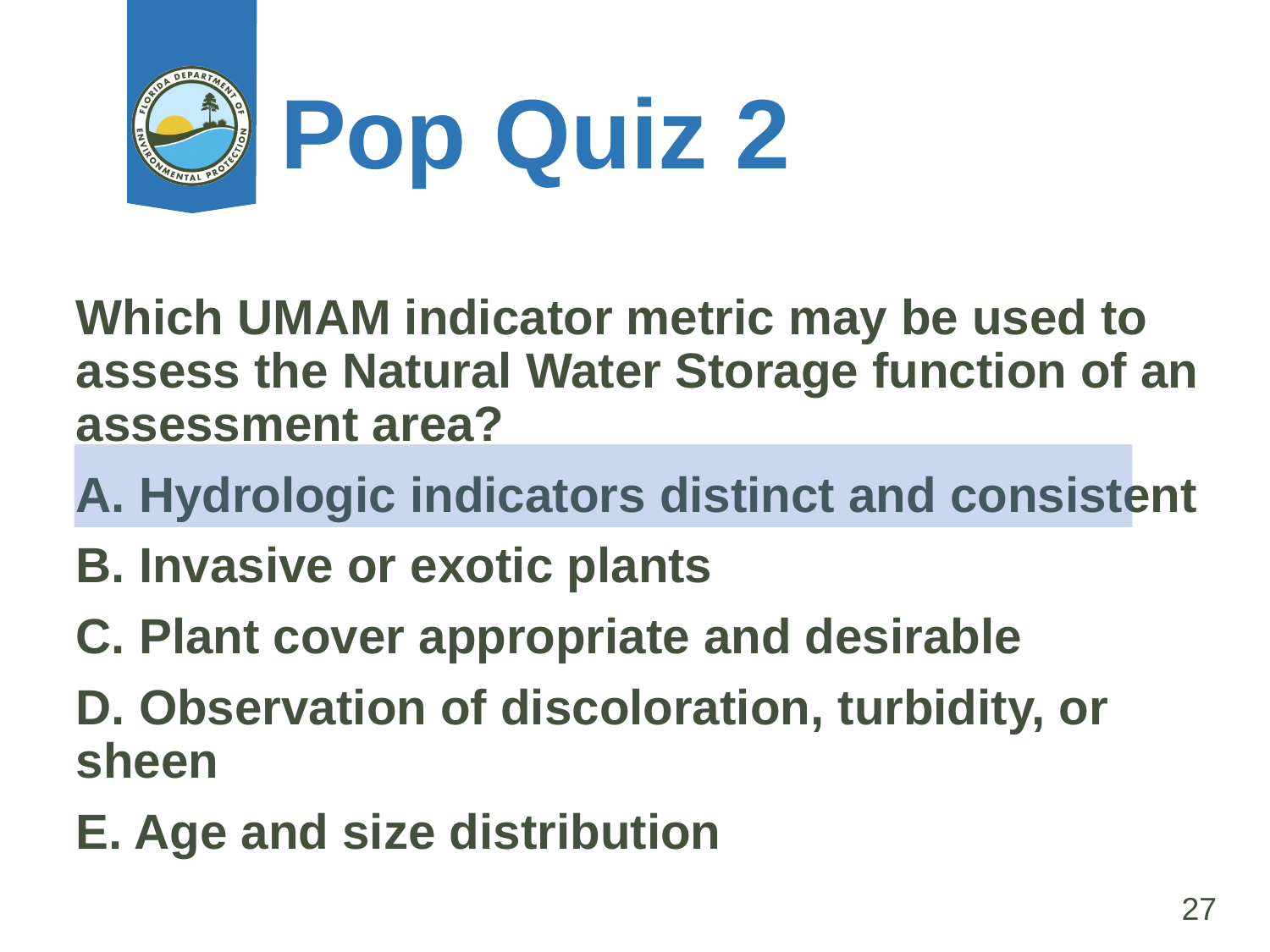

# Pop Quiz 2
Which UMAM indicator metric may be used to assess the Natural Water Storage function of an assessment area?
A. Hydrologic indicators distinct and consistent
B. Invasive or exotic plants
C. Plant cover appropriate and desirable
D. Observation of discoloration, turbidity, or sheen
E. Age and size distribution